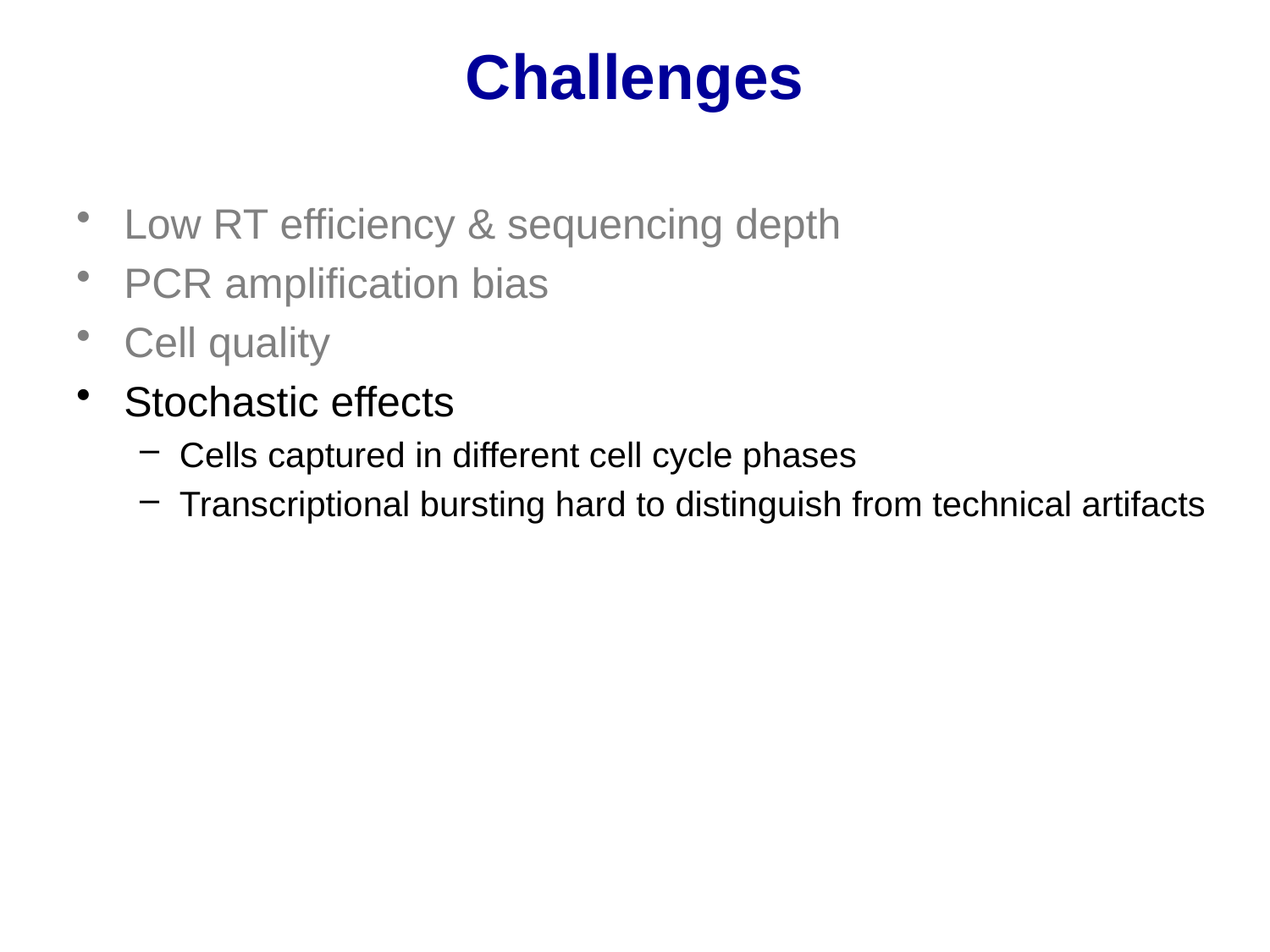

# Challenges
Low RT efficiency & sequencing depth
PCR amplification bias
Cell quality
Stochastic effects
Cells captured in different cell cycle phases
Transcriptional bursting hard to distinguish from technical artifacts